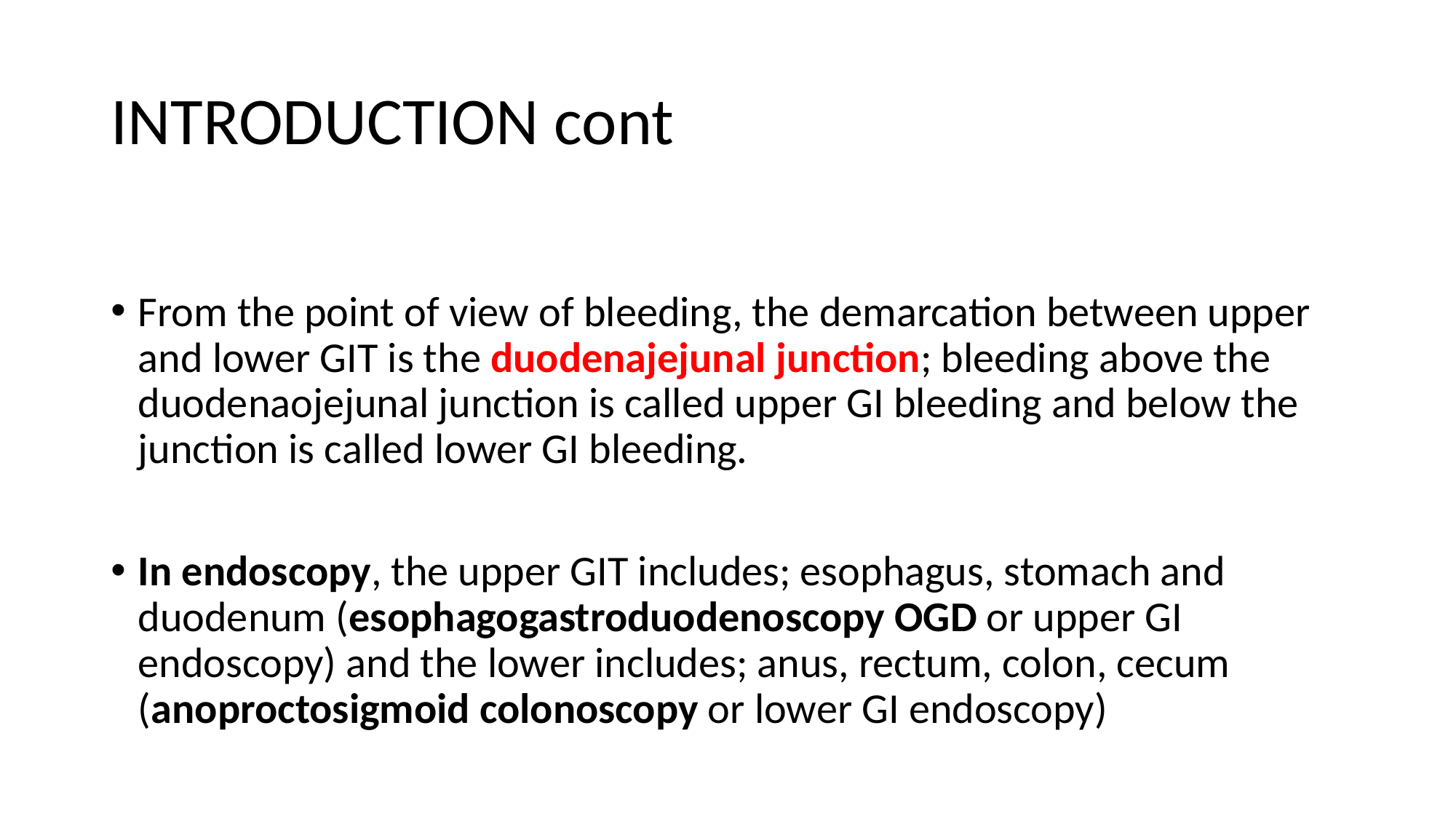

# INTRODUCTION cont

From the point of view of bleeding, the demarcation between upper and lower GIT is the duodenajejunal junction; bleeding above the duodenaojejunal junction is called upper GI bleeding and below the junction is called lower GI bleeding.

In endoscopy, the upper GIT includes; esophagus, stomach and duodenum (esophagogastroduodenoscopy OGD or upper GI endoscopy) and the lower includes; anus, rectum, colon, cecum (anoproctosigmoid colonoscopy or lower GI endoscopy)